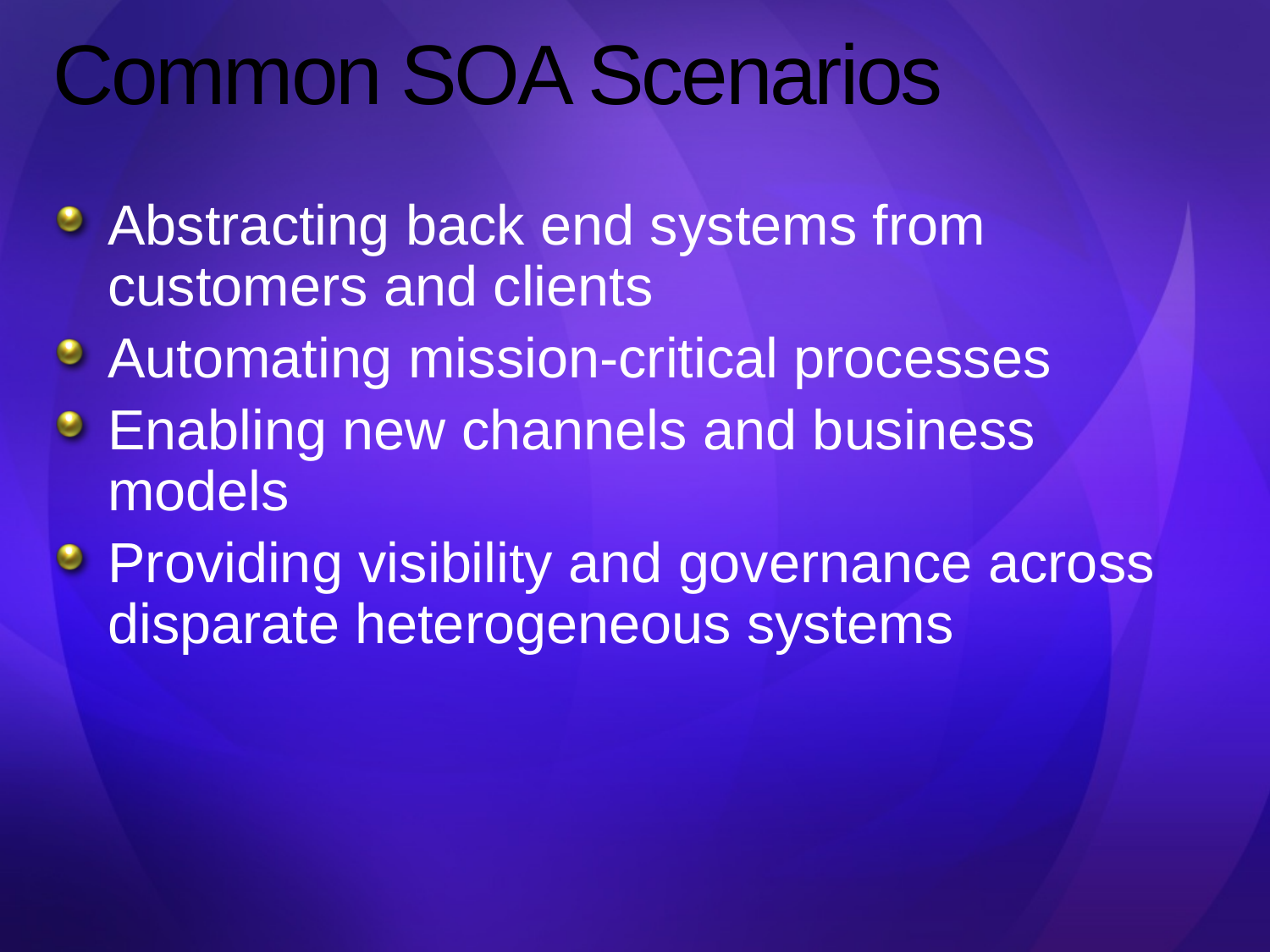

# Common SOA Scenarios
Abstracting back end systems from customers and clients
Automating mission-critical processes
Enabling new channels and business models
Providing visibility and governance across disparate heterogeneous systems